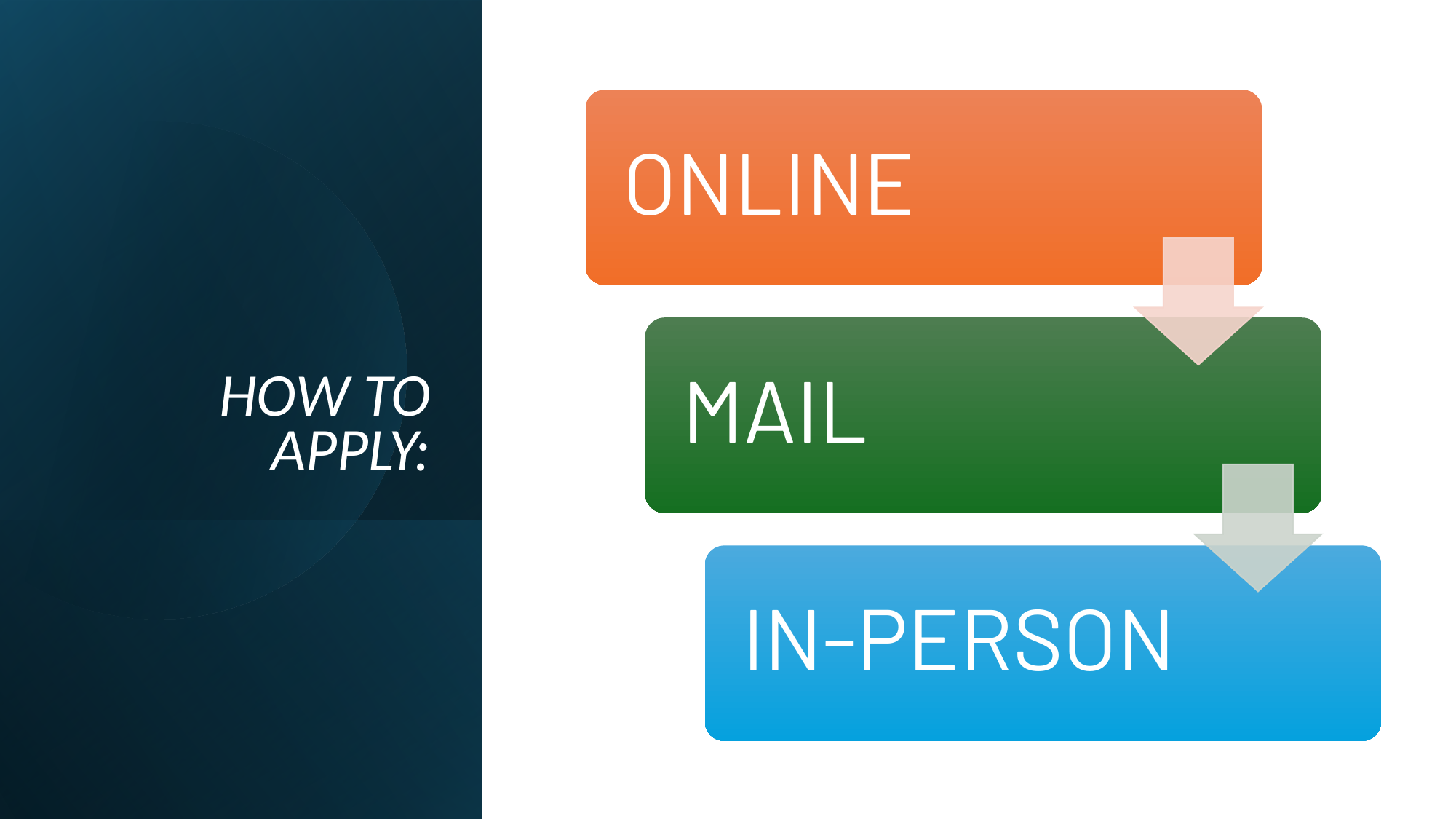

ONLINE
MAIL
IN-PERSON

# How TO APPLY: